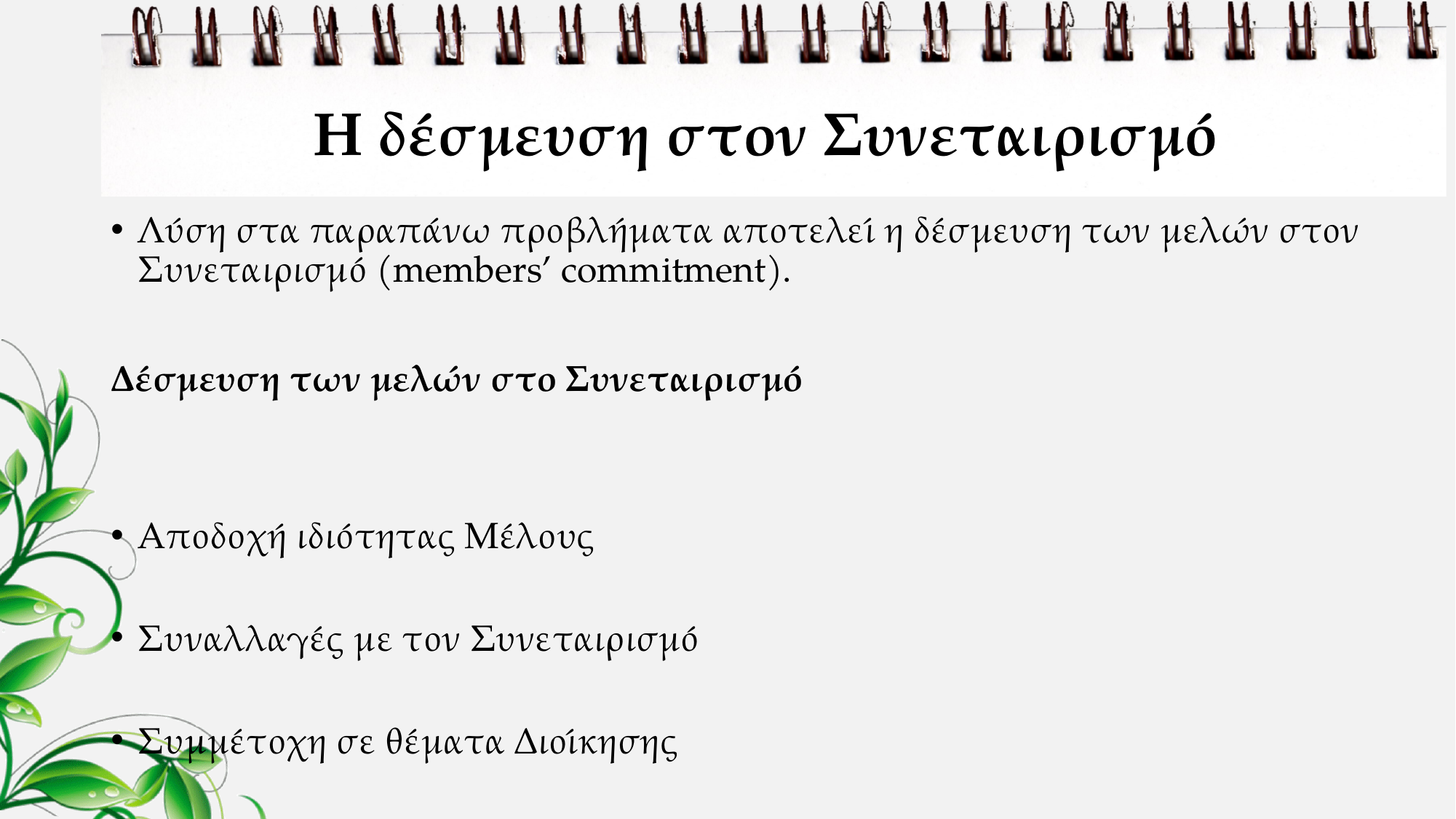

# Η δέσμευση στον Συνεταιρισμό
Λύση στα παραπάνω προβλήματα αποτελεί η δέσμευση των μελών στον Συνεταιρισμό (members’ commitment).

Δέσμευση των μελών στο Συνεταιρισμό

Αποδοχή ιδιότητας Μέλους
Συναλλαγές με τον Συνεταιρισμό
Συμμέτοχη σε θέματα Διοίκησης